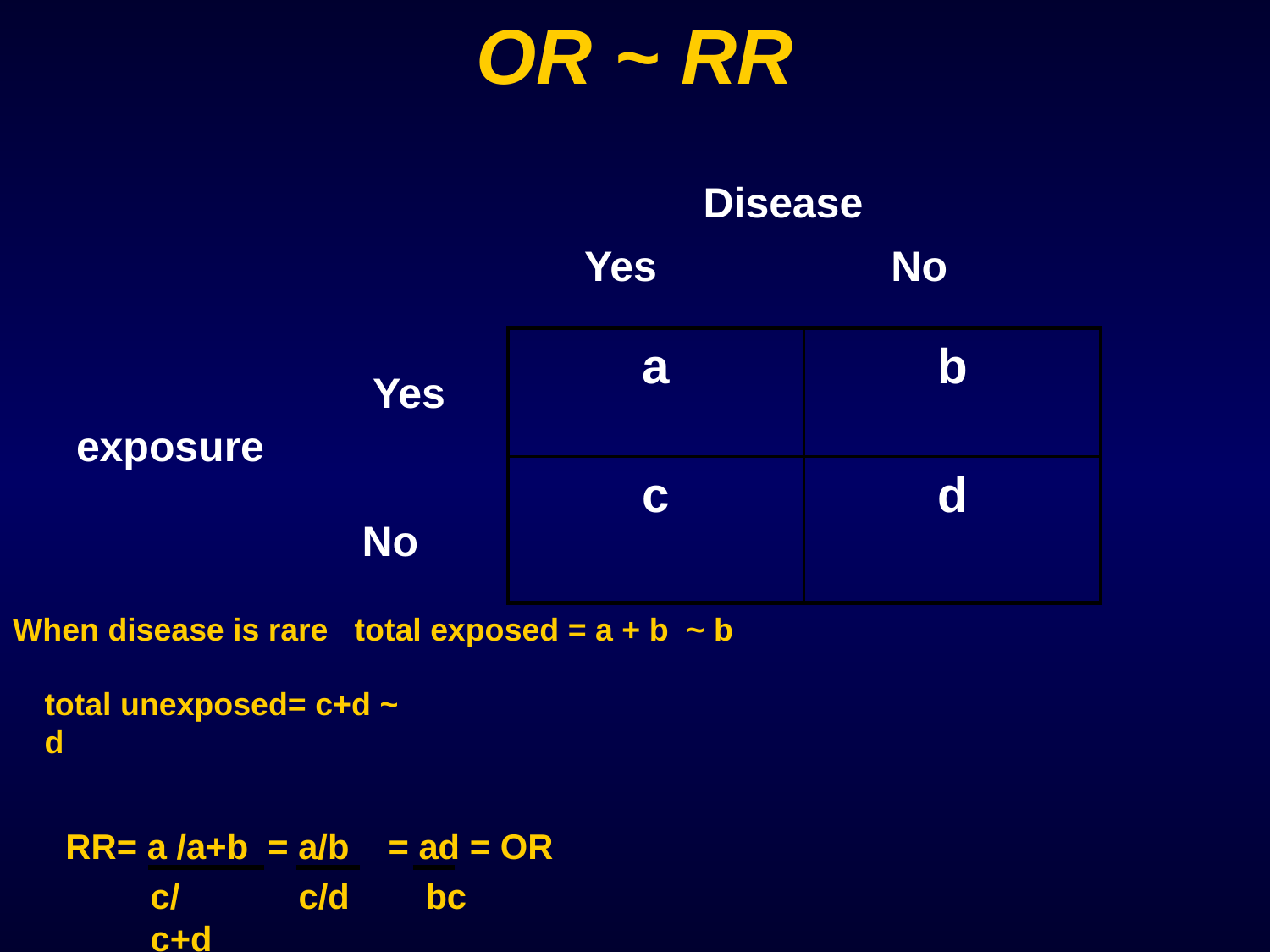

# OR ~ RR
Disease
Yes
No
a
b
Yes
exposure
c
d
No
When disease is rare   total exposed = a + b  ~ b

total unexposed= c+d ~ d

RR= a /a+b  = a/b    = ad = OR

c/ c+d
c/d
bc